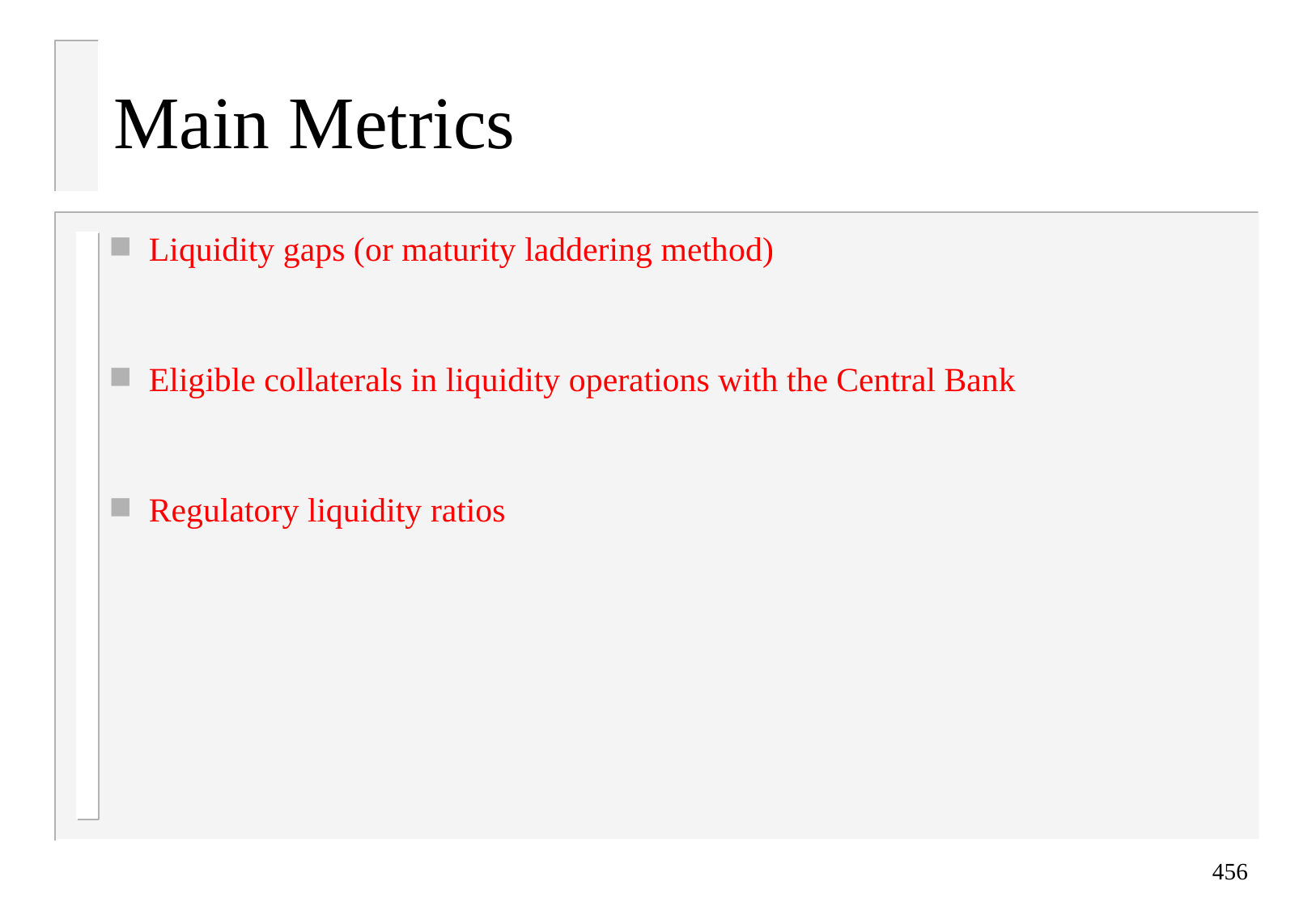

# Main Metrics
Liquidity gaps (or maturity laddering method)

Eligible collaterals in liquidity operations with the Central Bank

Regulatory liquidity ratios
456